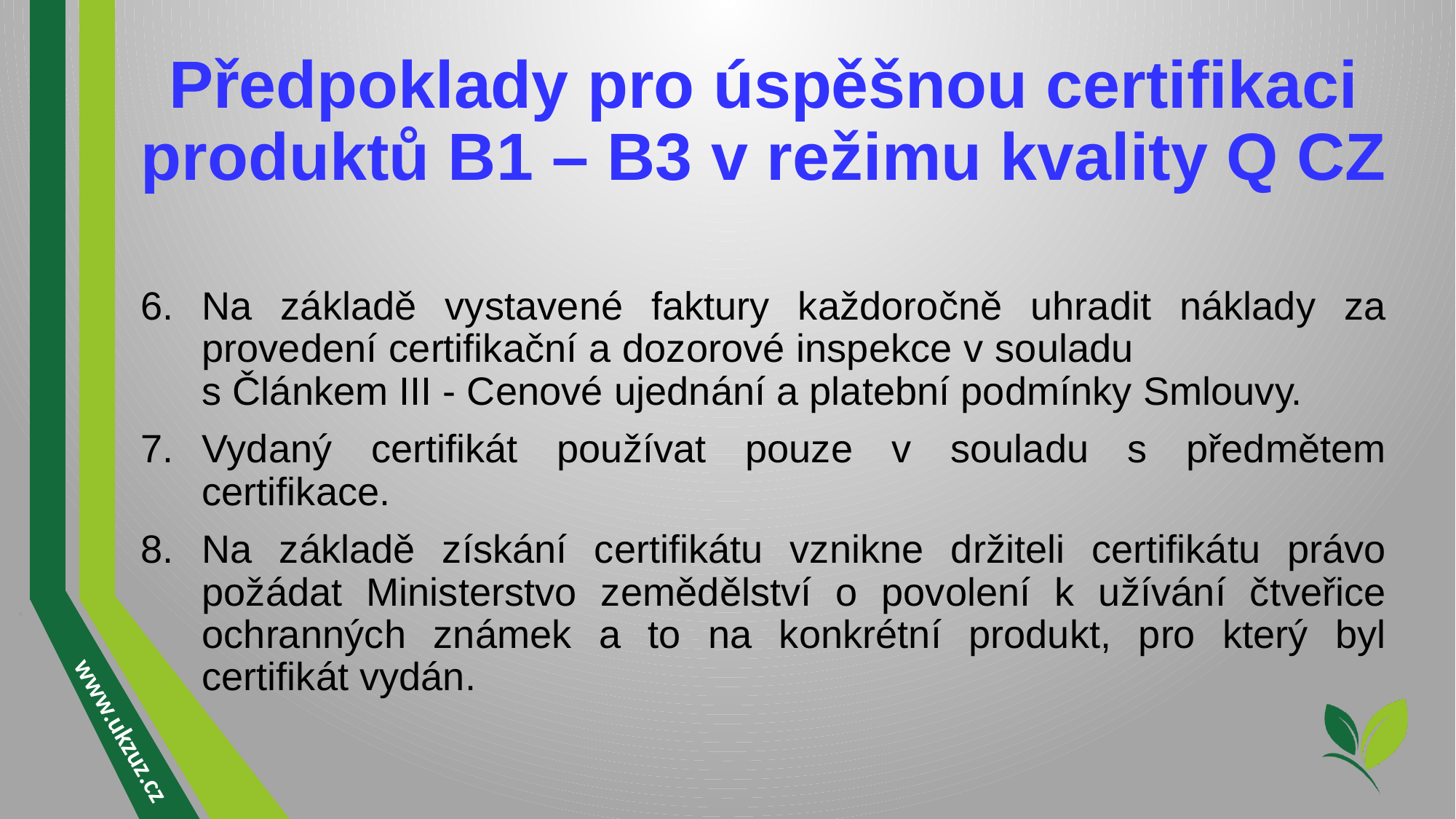

# Předpoklady pro úspěšnou certifikaci produktů B1 – B3 v režimu kvality Q CZ

Na základě vystavené faktury každoročně uhradit náklady za provedení certifikační a dozorové inspekce v souladu                       s Článkem III - Cenové ujednání a platební podmínky Smlouvy.
Vydaný certifikát používat pouze v souladu s předmětem certifikace.
Na základě získání certifikátu vznikne držiteli certifikátu právo požádat Ministerstvo zemědělství o povolení k užívání čtveřice ochranných známek a to na konkrétní produkt, pro který byl certifikát vydán.